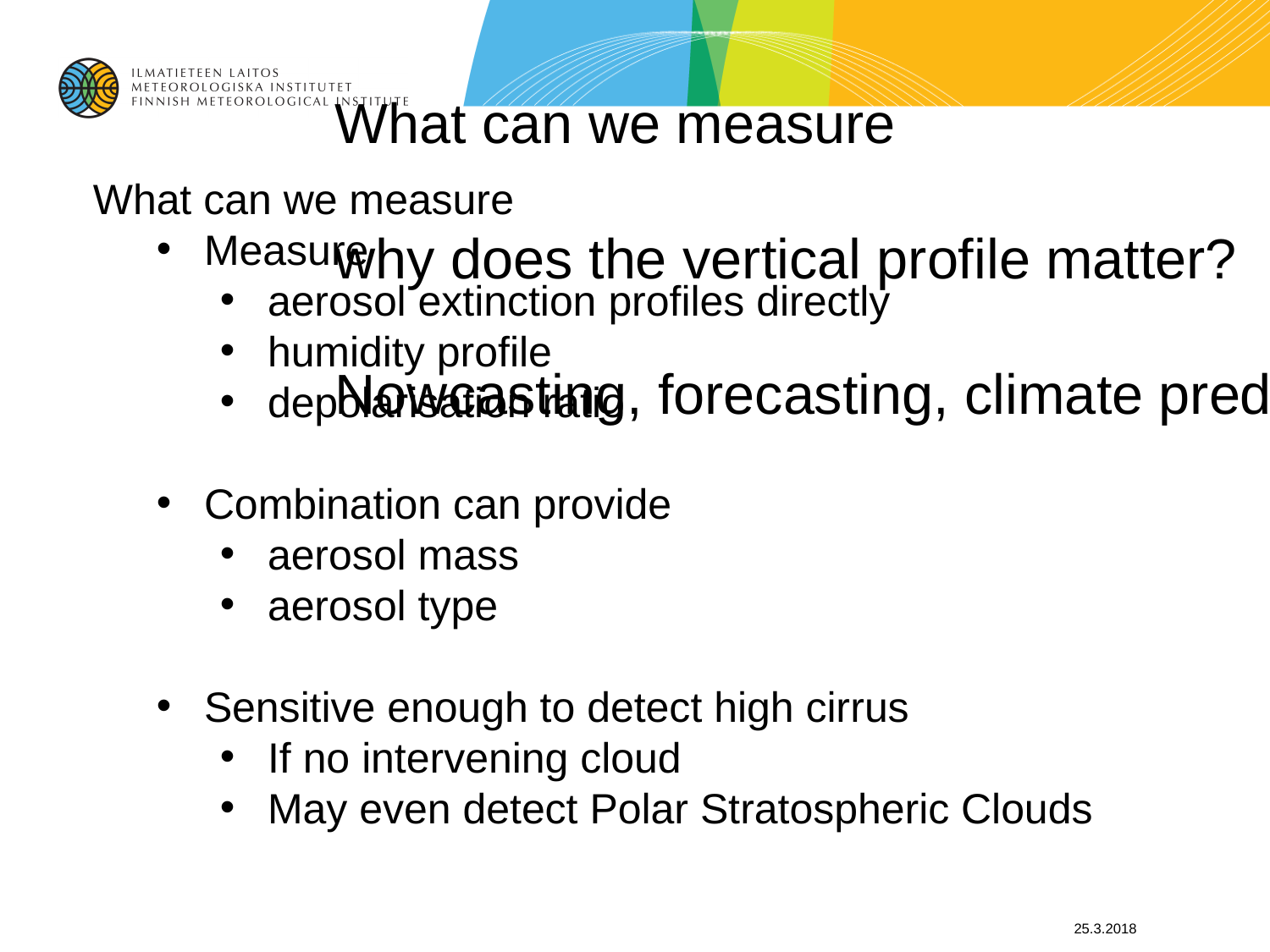

# What can we measure why does the vertical profile matter? Nowcasting, forecasting, climate prediction
What can we measure
Measure
aerosol extinction profiles directly
humidity profile
depolarisation ratio

Combination can provide
aerosol mass
aerosol type

Sensitive enough to detect high cirrus
If no intervening cloud
May even detect Polar Stratospheric Clouds

25.3.2018